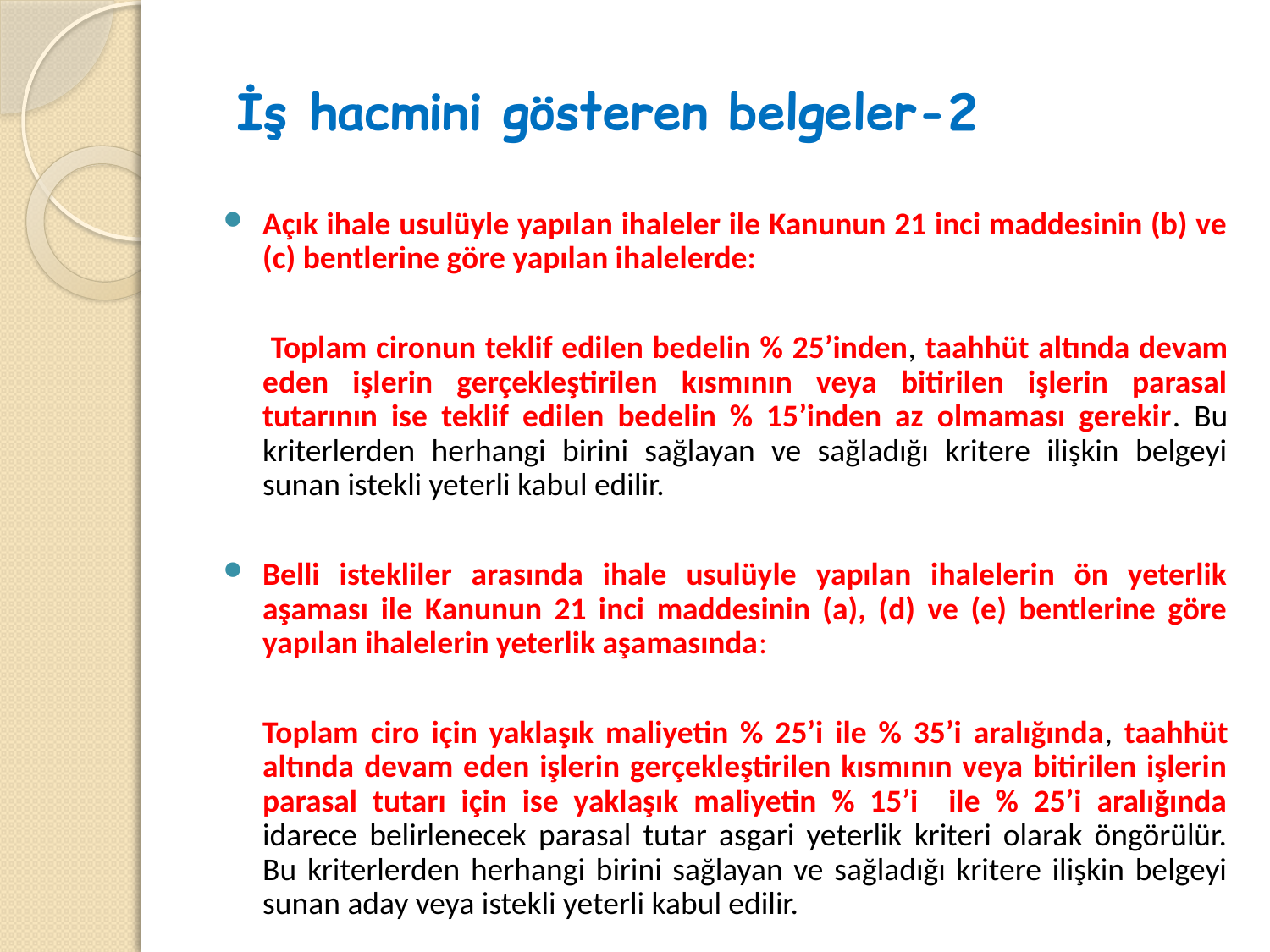

# İş hacmini gösteren belgeler-2
Açık ihale usulüyle yapılan ihaleler ile Kanunun 21 inci maddesinin (b) ve (c) bentlerine göre yapılan ihalelerde:

    	Toplam cironun teklif edilen bedelin % 25’inden, taahhüt altında devam eden işlerin gerçekleştirilen kısmının veya bitirilen işlerin parasal tutarının ise teklif edilen bedelin % 15’inden az olmaması gerekir. Bu kriterlerden herhangi birini sağlayan ve sağladığı kritere ilişkin belgeyi sunan istekli yeterli kabul edilir.

Belli istekliler arasında ihale usulüyle yapılan ihalelerin ön yeterlik aşaması ile Kanunun 21 inci maddesinin (a), (d) ve (e) bentlerine göre yapılan ihalelerin yeterlik aşamasında:

	Toplam ciro için yaklaşık maliyetin % 25’i ile % 35’i aralığında, taahhüt altında devam eden işlerin gerçekleştirilen kısmının veya bitirilen işlerin parasal tutarı için ise yaklaşık maliyetin % 15’i  ile % 25’i aralığında idarece belirlenecek parasal tutar asgari yeterlik kriteri olarak öngörülür. Bu kriterlerden herhangi birini sağlayan ve sağladığı kritere ilişkin belgeyi sunan aday veya istekli yeterli kabul edilir.